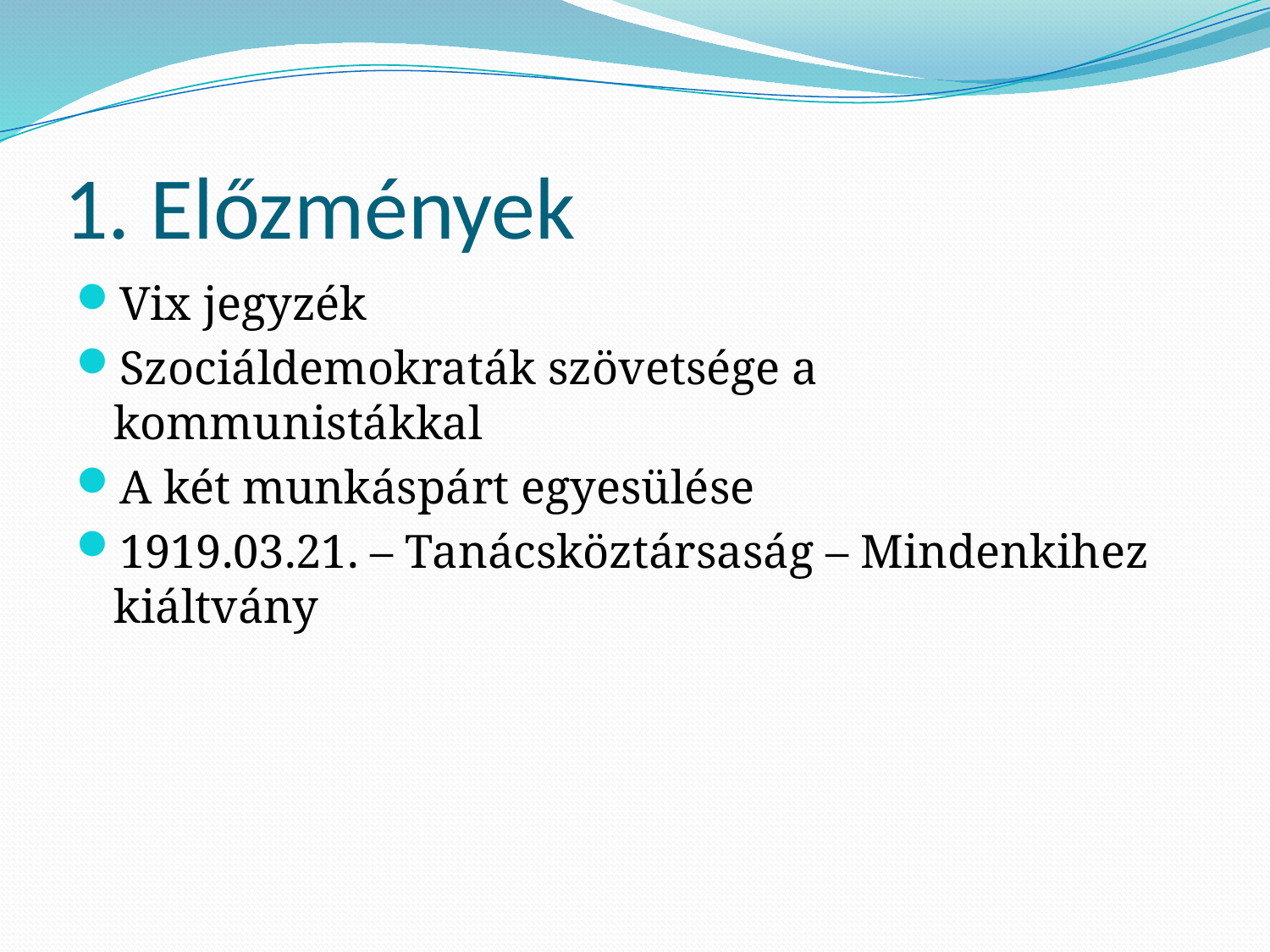

# 1. Előzmények
Vix jegyzék
Szociáldemokraták szövetsége a kommunistákkal
A két munkáspárt egyesülése
1919.03.21. – Tanácsköztársaság – Mindenkihez kiáltvány